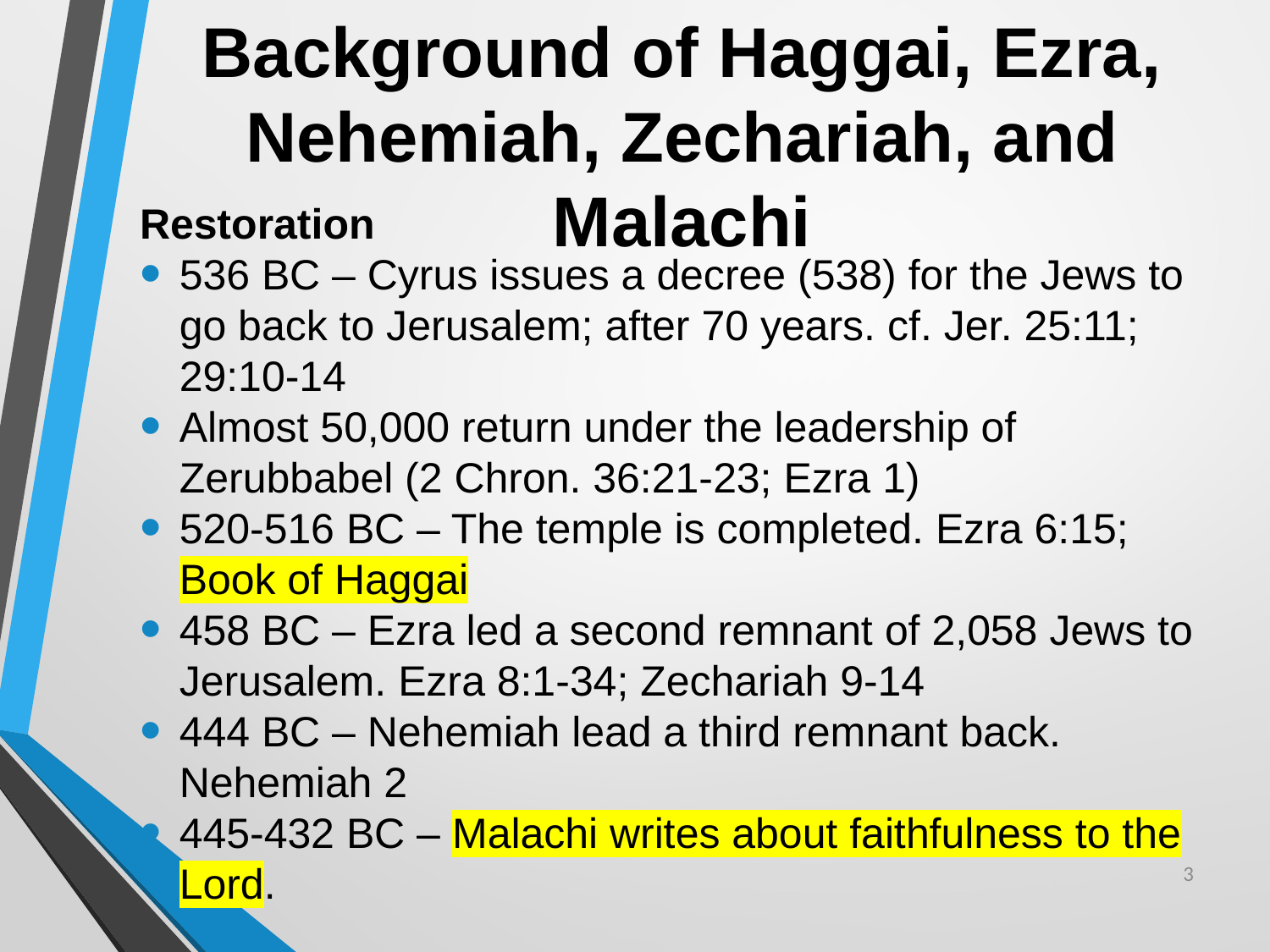

# Background of Haggai, Ezra, Nehemiah, Zechariah, and Malachi
Restoration
536 BC – Cyrus issues a decree (538) for the Jews to go back to Jerusalem; after 70 years. cf. Jer. 25:11; 29:10-14
Almost 50,000 return under the leadership of Zerubbabel (2 Chron. 36:21-23; Ezra 1)
520-516 BC – The temple is completed. Ezra 6:15;
Book of Haggai
458 BC – Ezra led a second remnant of 2,058 Jews to Jerusalem. Ezra 8:1-34; Zechariah 9-14
444 BC – Nehemiah lead a third remnant back. Nehemiah 2
445-432 BC – Malachi writes about faithfulness to the Lord.
3